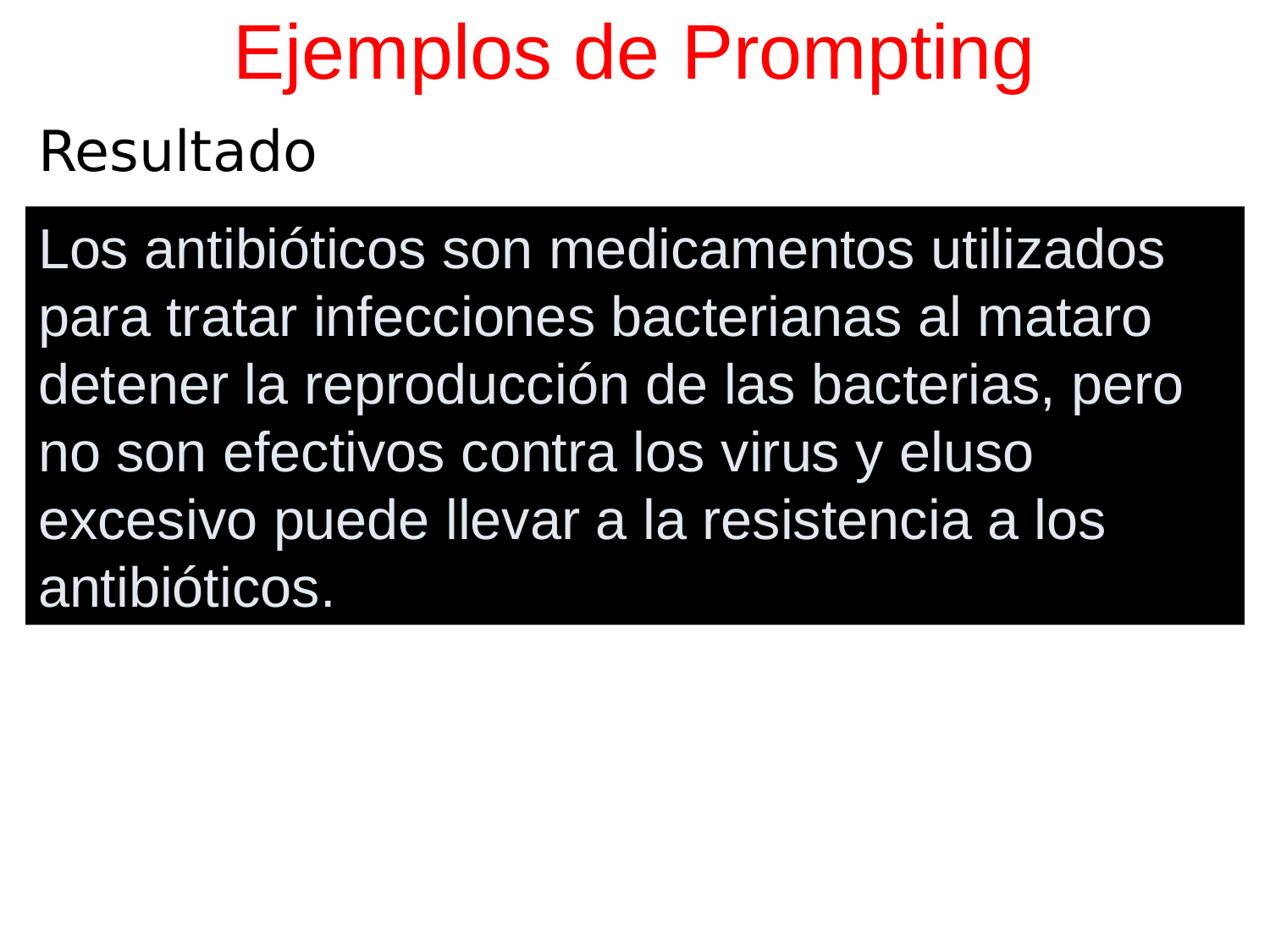

# Ejemplos de Prompting
Resultado
Los antibióticos son medicamentos utilizados para tratar infecciones bacterianas al mataro detener la reproducción de las bacterias, pero no son efectivos contra los virus y eluso excesivo puede llevar a la resistencia a los antibióticos.